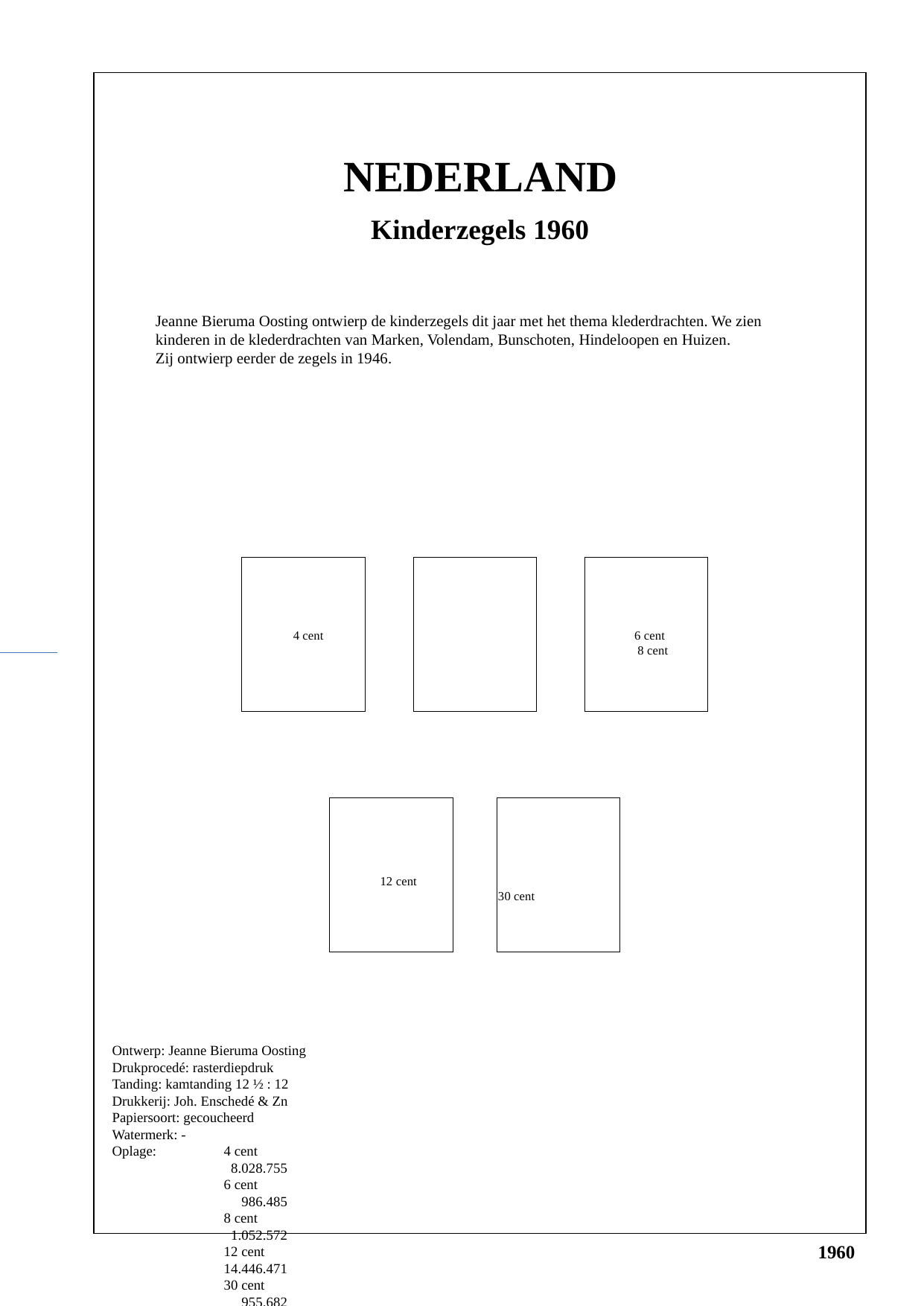

NEDERLAND
Kinderzegels 1960
Jeanne Bieruma Oosting ontwierp de kinderzegels dit jaar met het thema klederdrachten. We zien kinderen in de klederdrachten van Marken, Volendam, Bunschoten, Hindeloopen en Huizen.
Zij ontwierp eerder de zegels in 1946.
40
40
40
4 cent			  6 cent			   8 cent
40
40
12 cent			  30 cent
Ontwerp: Jeanne Bieruma Oosting
Drukprocedé: rasterdiepdruk
Tanding: kamtanding 12 ½ : 12
Drukkerij: Joh. Enschedé & Zn
Papiersoort: gecoucheerd
Watermerk: -
Oplage:	4 cent 		  8.028.755
	6 cent 		     986.485
	8 cent		  1.052.572
	12 cent		14.446.471
	30 cent		     955.682
1960